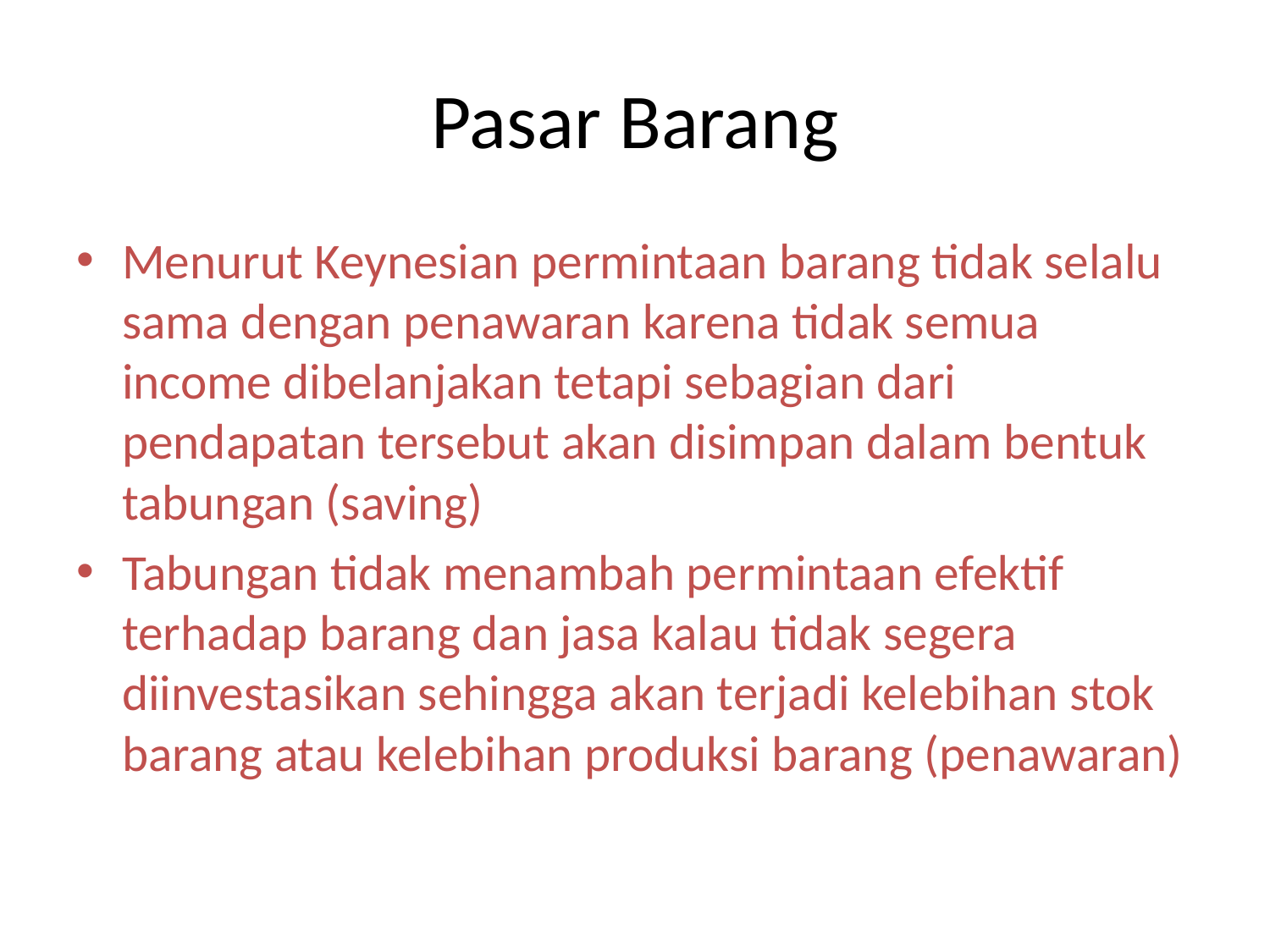

# Pasar Barang
Menurut Keynesian permintaan barang tidak selalu sama dengan penawaran karena tidak semua income dibelanjakan tetapi sebagian dari pendapatan tersebut akan disimpan dalam bentuk tabungan (saving)
Tabungan tidak menambah permintaan efektif terhadap barang dan jasa kalau tidak segera diinvestasikan sehingga akan terjadi kelebihan stok barang atau kelebihan produksi barang (penawaran)